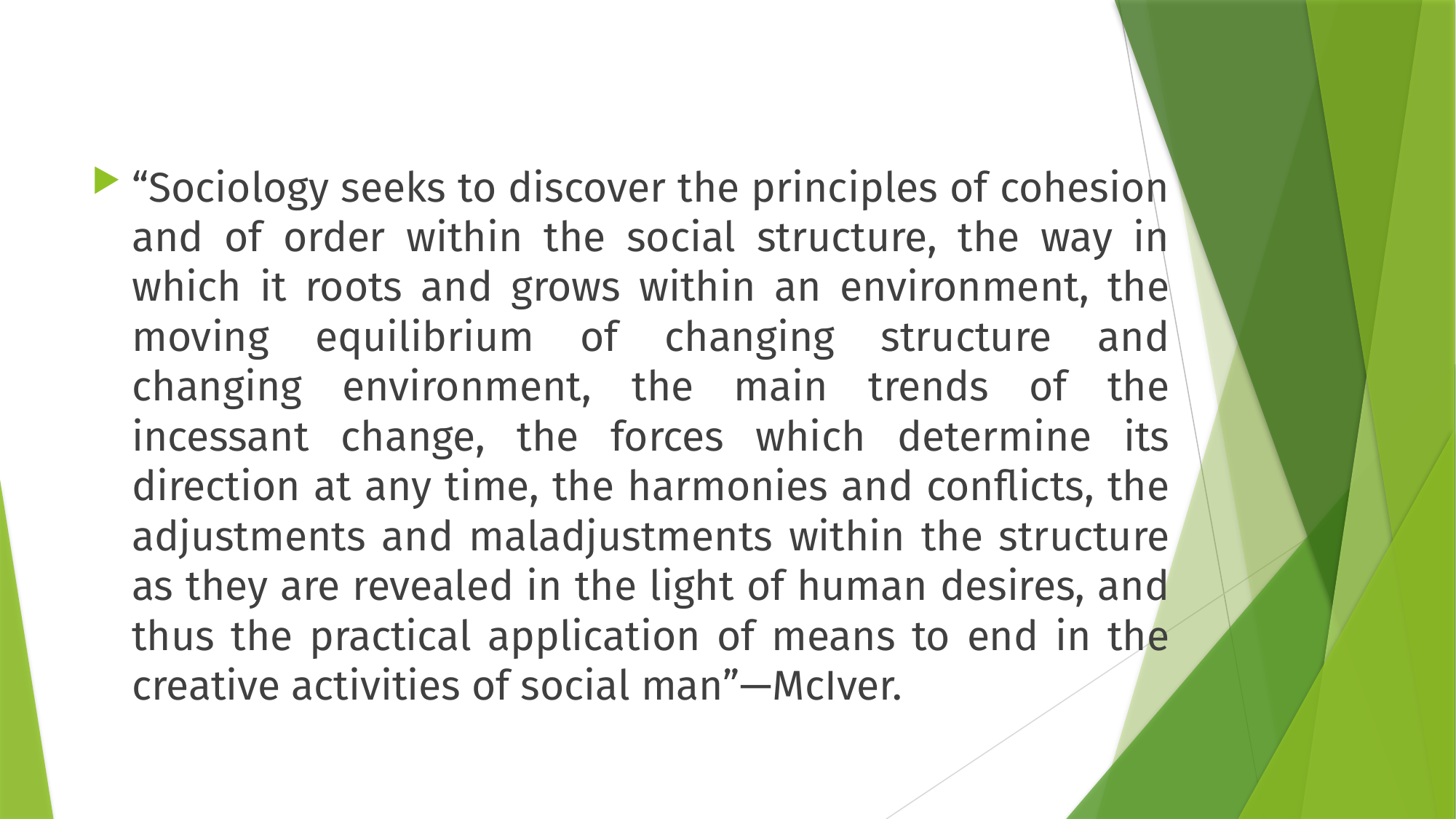

“Sociology seeks to discover the principles of cohesion and of order within the social structure, the way in which it roots and grows within an environment, the moving equilibrium of changing structure and changing environment, the main trends of the incessant change, the forces which determine its direction at any time, the harmonies and conflicts, the adjustments and maladjustments within the structure as they are revealed in the light of human desires, and thus the practical application of means to end in the creative activities of social man”—McIver.